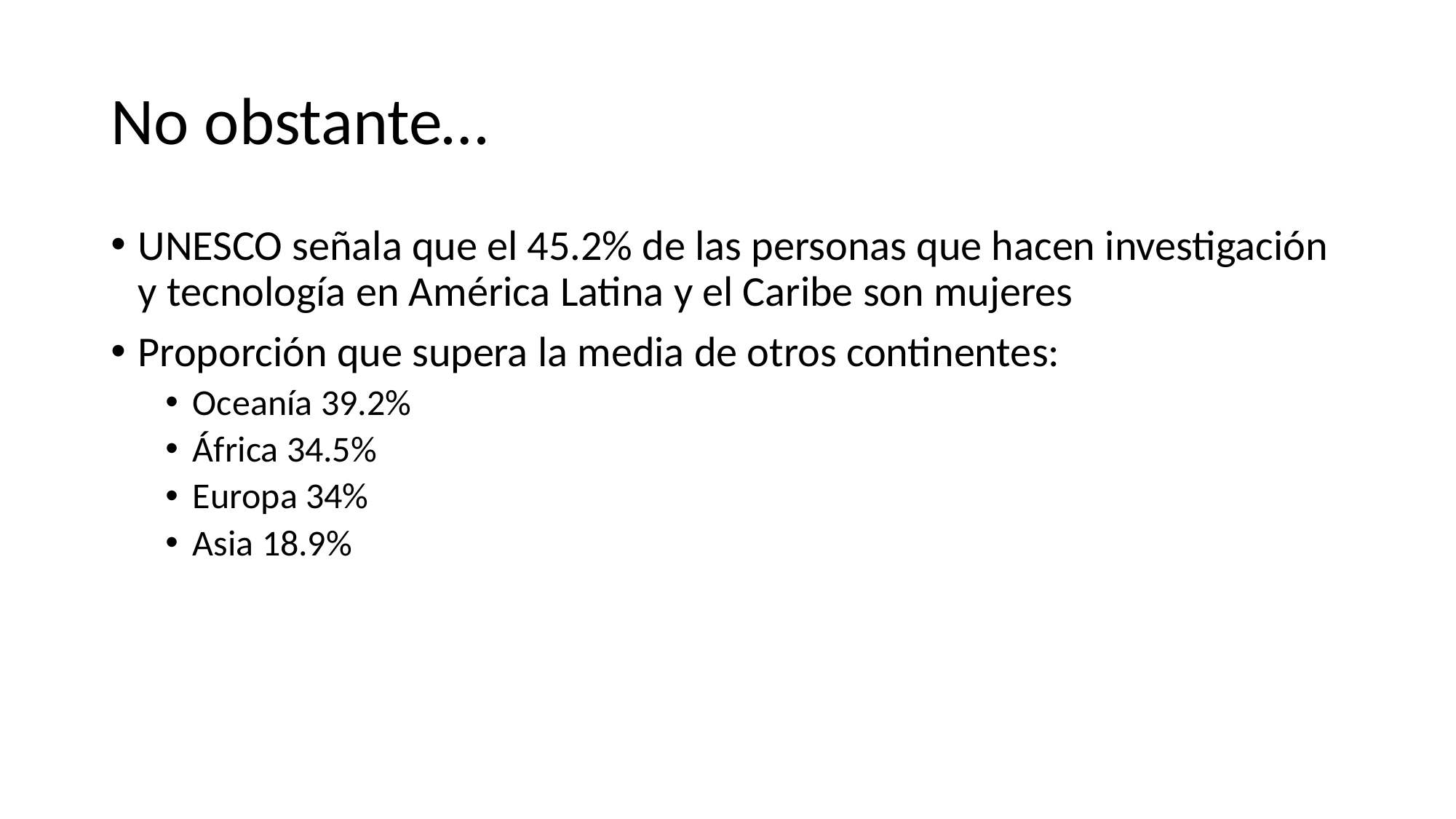

# No obstante…
UNESCO señala que el 45.2% de las personas que hacen investigación y tecnología en América Latina y el Caribe son mujeres
Proporción que supera la media de otros continentes:
Oceanía 39.2%
África 34.5%
Europa 34%
Asia 18.9%